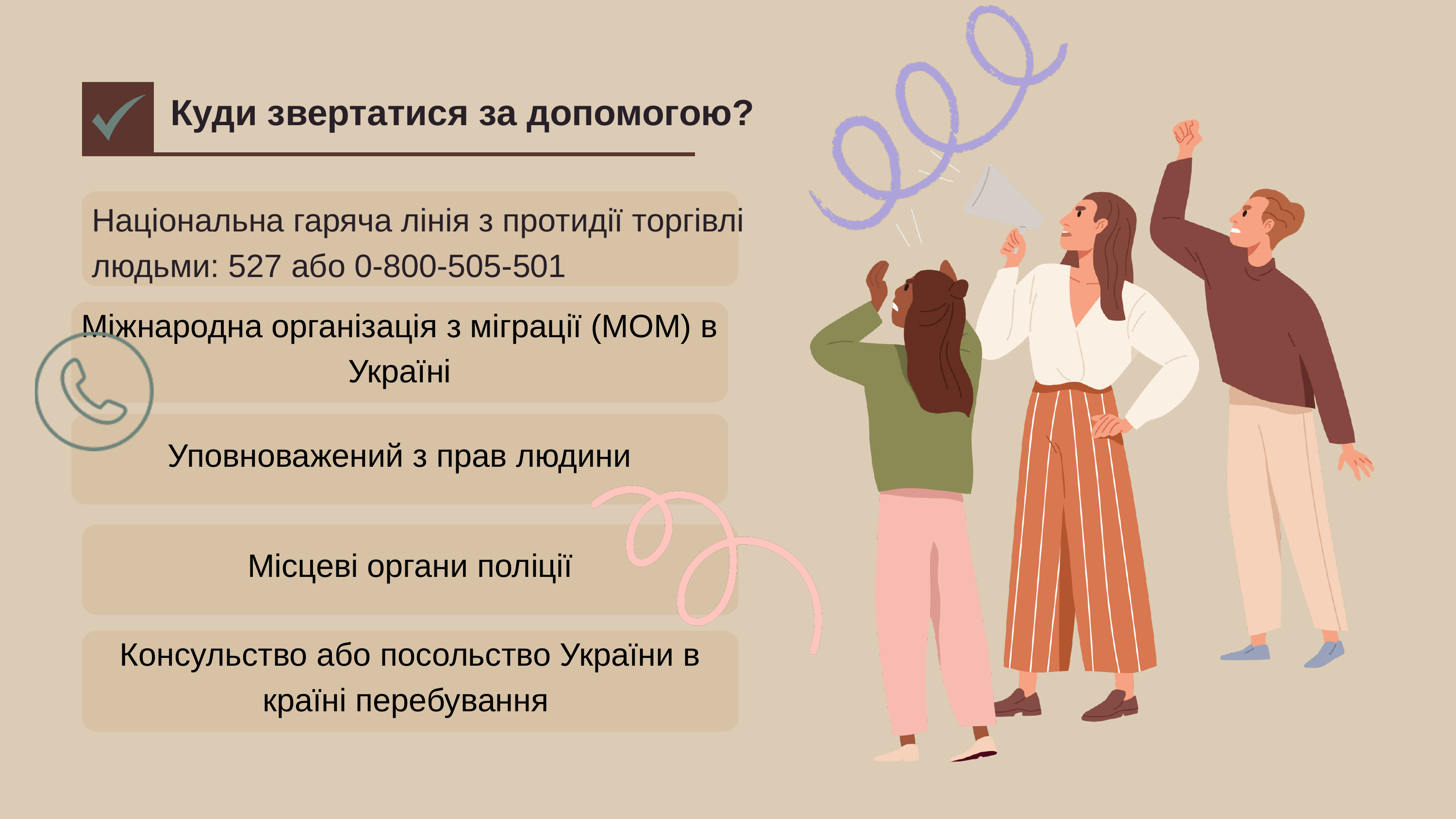

Куди звертатися за допомогою?

Національна гаряча лінія з протидії торгівлі людьми: 527 або 0-800-505-501

Міжнародна організація з міграції (МОМ) в Україні

Уповноважений з прав людини

Місцеві органи поліції

Консульство або посольство України в країні перебування